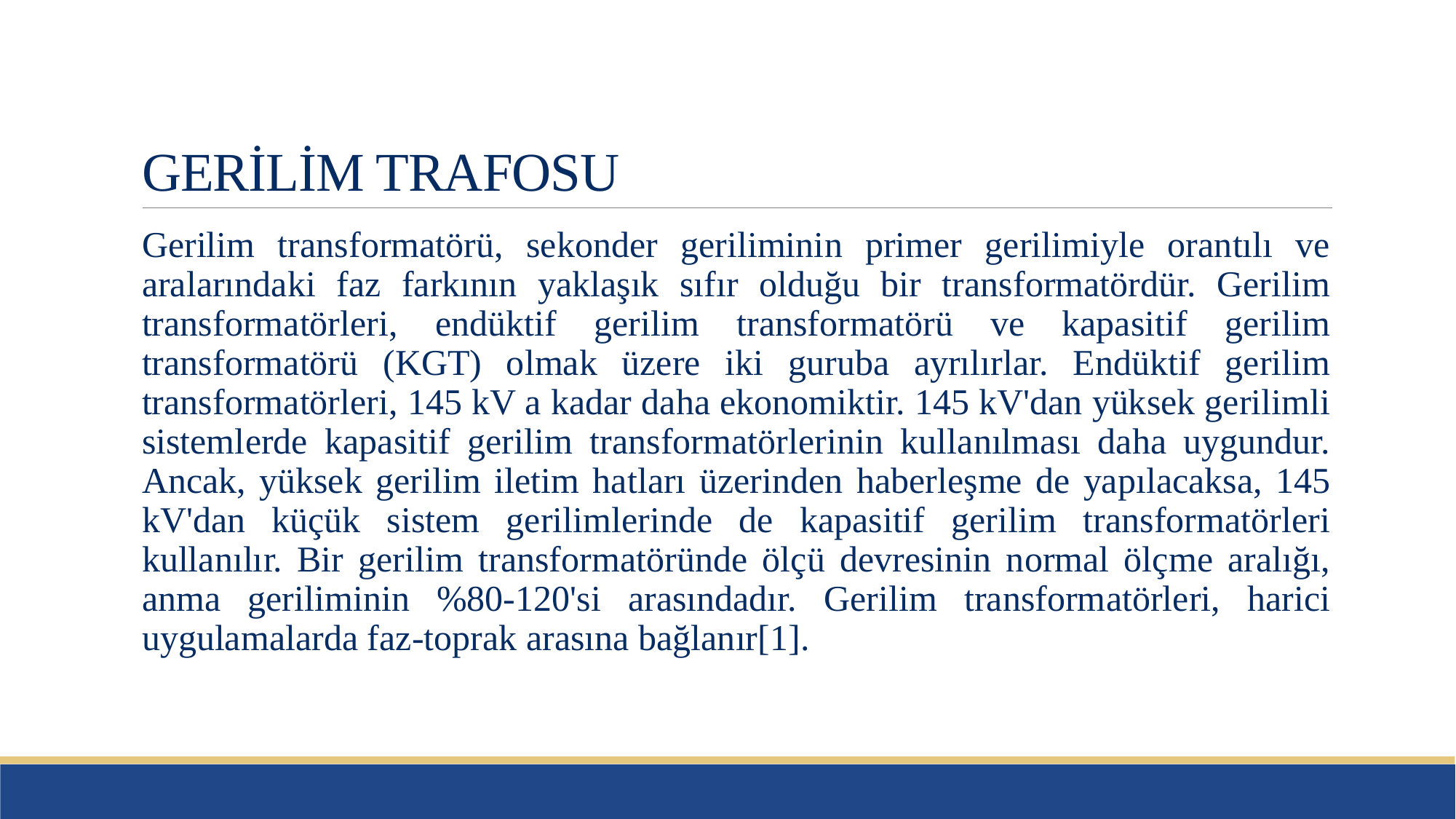

# GERİLİM TRAFOSU
Gerilim transformatörü, sekonder geriliminin primer gerilimiyle orantılı ve aralarındaki faz farkının yaklaşık sıfır olduğu bir transformatördür. Gerilim transformatörleri, endüktif gerilim transformatörü ve kapasitif gerilim transformatörü (KGT) olmak üzere iki guruba ayrılırlar. Endüktif gerilim transformatörleri, 145 kV a kadar daha ekonomiktir. 145 kV'dan yüksek gerilimli sistemlerde kapasitif gerilim transformatörlerinin kullanılması daha uygundur. Ancak, yüksek gerilim iletim hatları üzerinden haberleşme de yapılacaksa, 145 kV'dan küçük sistem gerilimlerinde de kapasitif gerilim transformatörleri kullanılır. Bir gerilim transformatöründe ölçü devresinin normal ölçme aralığı, anma geriliminin %80-120'si arasındadır. Gerilim transformatörleri, harici uygulamalarda faz-toprak arasına bağlanır[1].